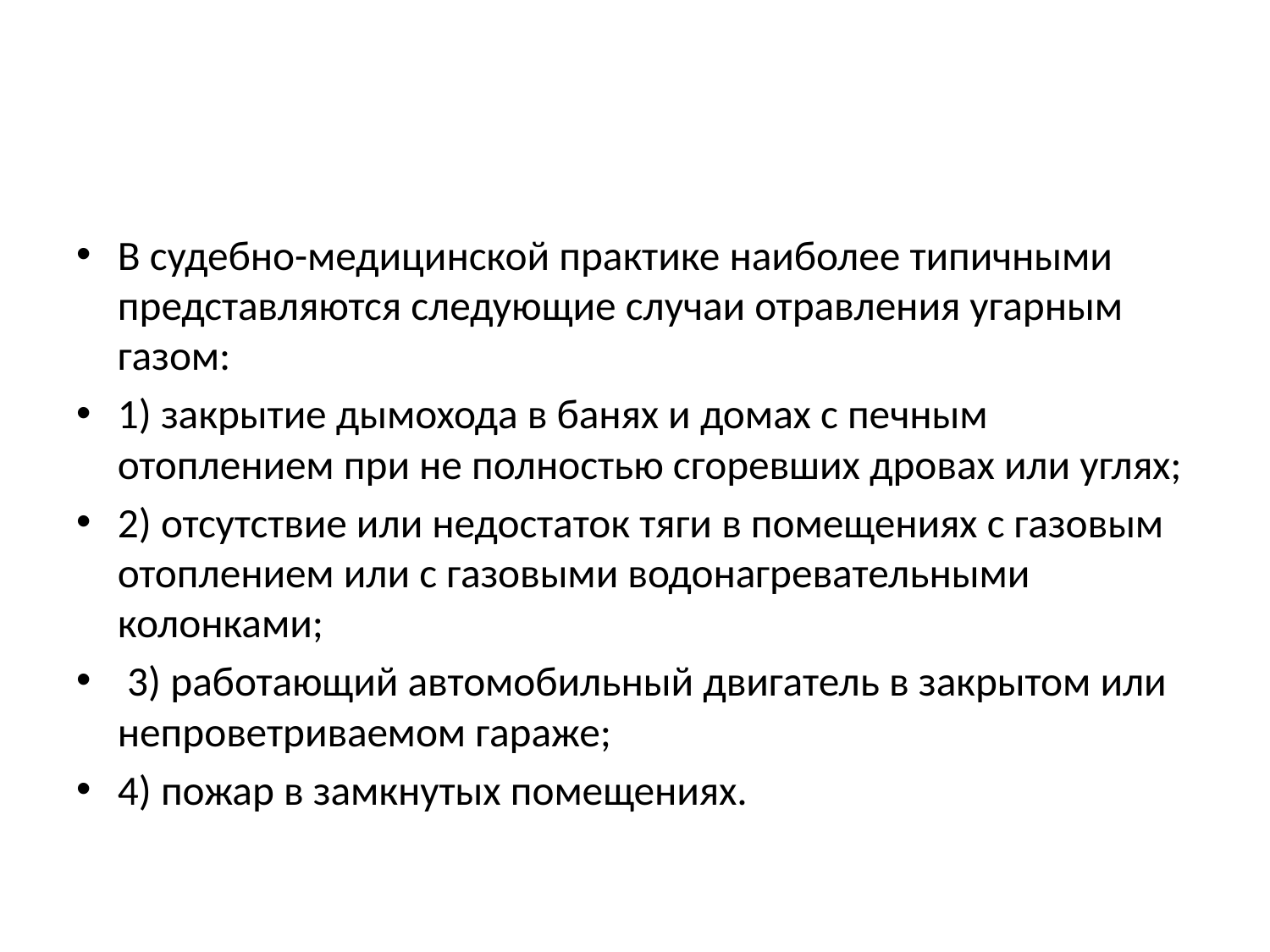

В судебно-медицинской практике наиболее типичными представляются следующие случаи отравления угарным газом:
1) закрытие дымохода в банях и домах с печным отоплением при не полностью сгоревших дровах или углях;
2) отсутствие или недостаток тяги в помещениях с газовым отоплением или с газовыми водонагревательными колонками;
 3) работающий автомобильный двигатель в закрытом или непроветриваемом гараже;
4) пожар в замкнутых помещениях.